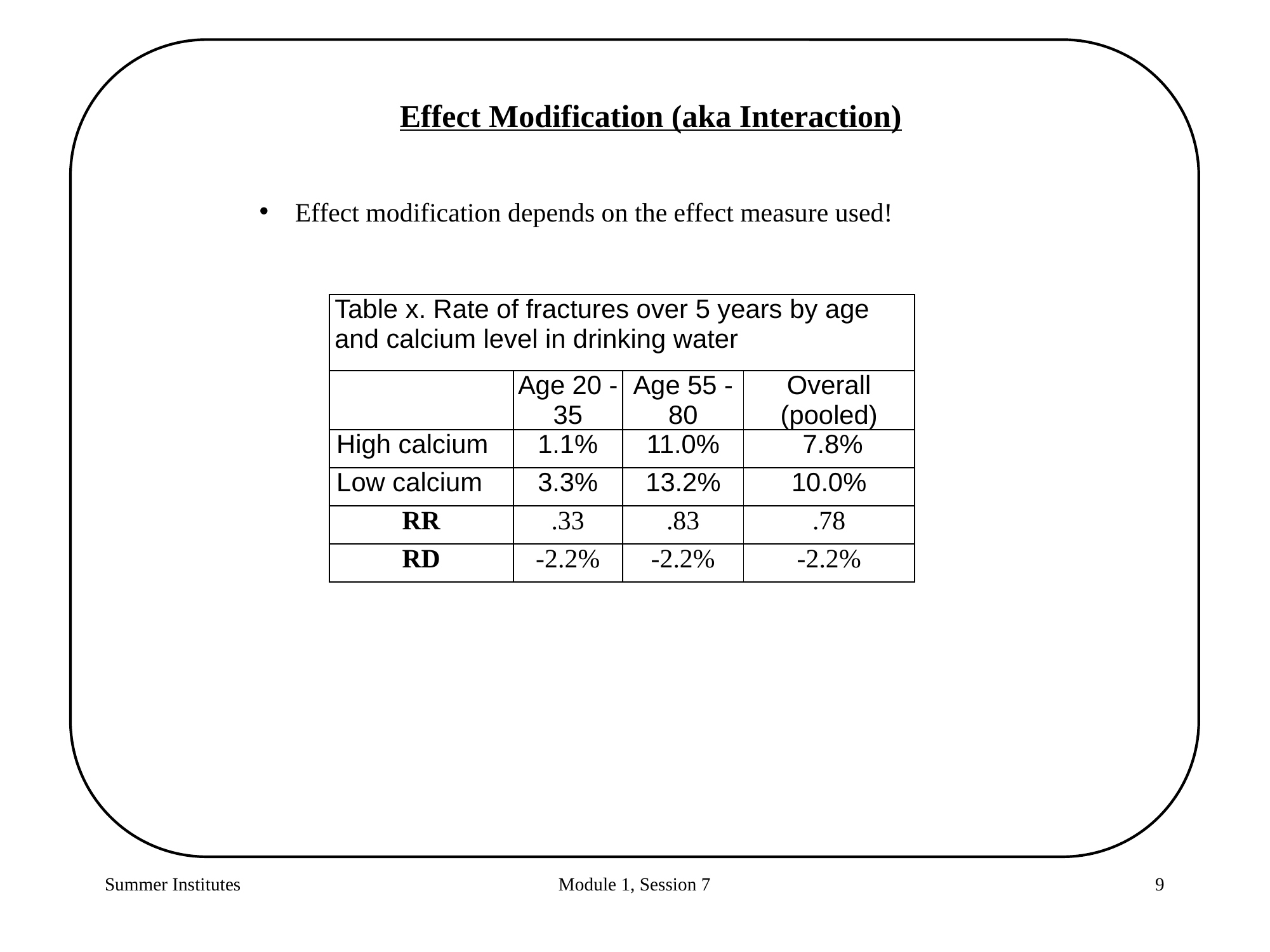

Effect Modification (aka Interaction)
Effect modification depends on the effect measure used!
| Table x. Rate of fractures over 5 years by age and calcium level in drinking water |  |  |  |
| --- | --- | --- | --- |
|  | Age 20 - 35 | Age 55 - 80 | Overall (pooled) |
| High calcium | 1.1% | 11.0% | 7.8% |
| Low calcium | 3.3% | 13.2% | 10.0% |
| RR | .33 | .83 | .78 |
| RD | -2.2% | -2.2% | -2.2% |
Summer Institutes
Module 1, Session 7
9